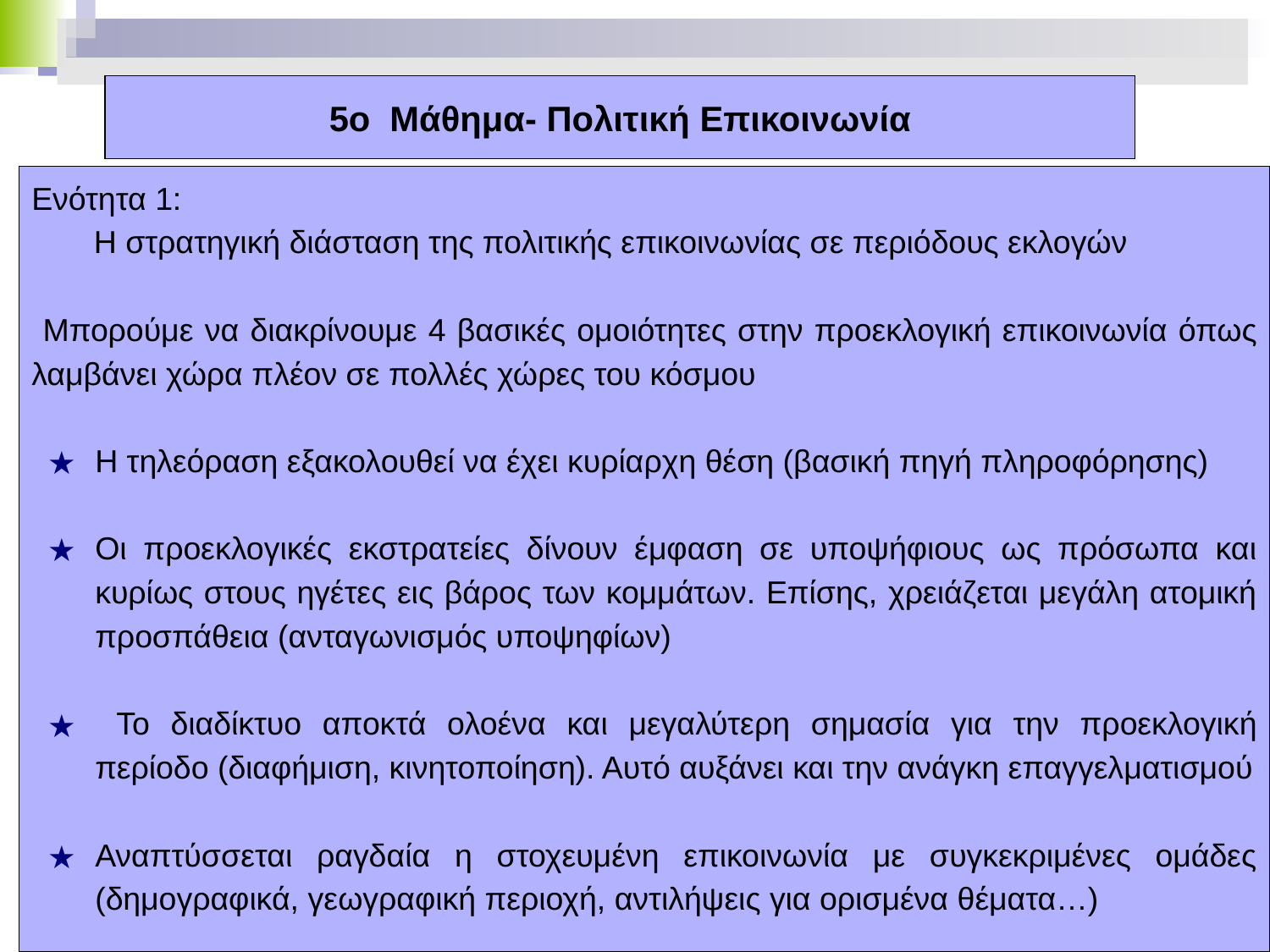

# 5ο  Μάθημα- Πολιτική Επικοινωνία
Ενότητα 1:
       H στρατηγική διάσταση της πολιτικής επικοινωνίας σε περιόδους εκλογών

 Μπορούμε να διακρίνουμε 4 βασικές ομοιότητες στην προεκλογική επικοινωνία όπως λαμβάνει χώρα πλέον σε πολλές χώρες του κόσμου

Η τηλεόραση εξακολουθεί να έχει κυρίαρχη θέση (βασική πηγή πληροφόρησης)

Οι προεκλογικές εκστρατείες δίνουν έμφαση σε υποψήφιους ως πρόσωπα και κυρίως στους ηγέτες εις βάρος των κομμάτων. Επίσης, χρειάζεται μεγάλη ατομική προσπάθεια (ανταγωνισμός υποψηφίων)

 Το διαδίκτυο αποκτά ολοένα και μεγαλύτερη σημασία για την προεκλογική περίοδο (διαφήμιση, κινητοποίηση). Αυτό αυξάνει και την ανάγκη επαγγελματισμού

Αναπτύσσεται ραγδαία η στοχευμένη επικοινωνία με συγκεκριμένες ομάδες (δημογραφικά, γεωγραφική περιοχή, αντιλήψεις για ορισμένα θέματα…)